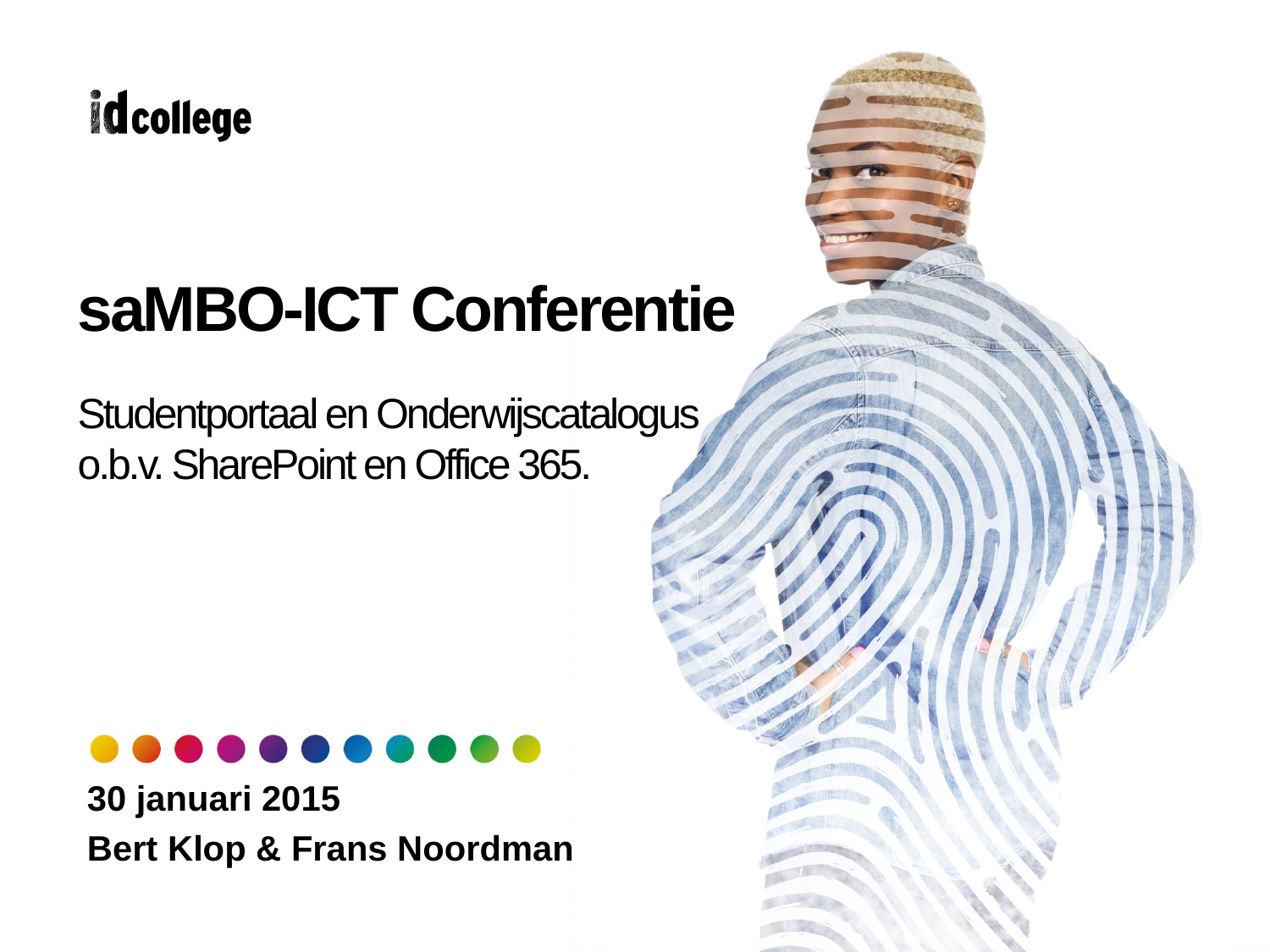

saMBO-ICT Conferentie

Studentportaal en Onderwijscatalogus
o.b.v. SharePoint en Office 365.

30 januari 2015
Bert Klop & Frans Noordman